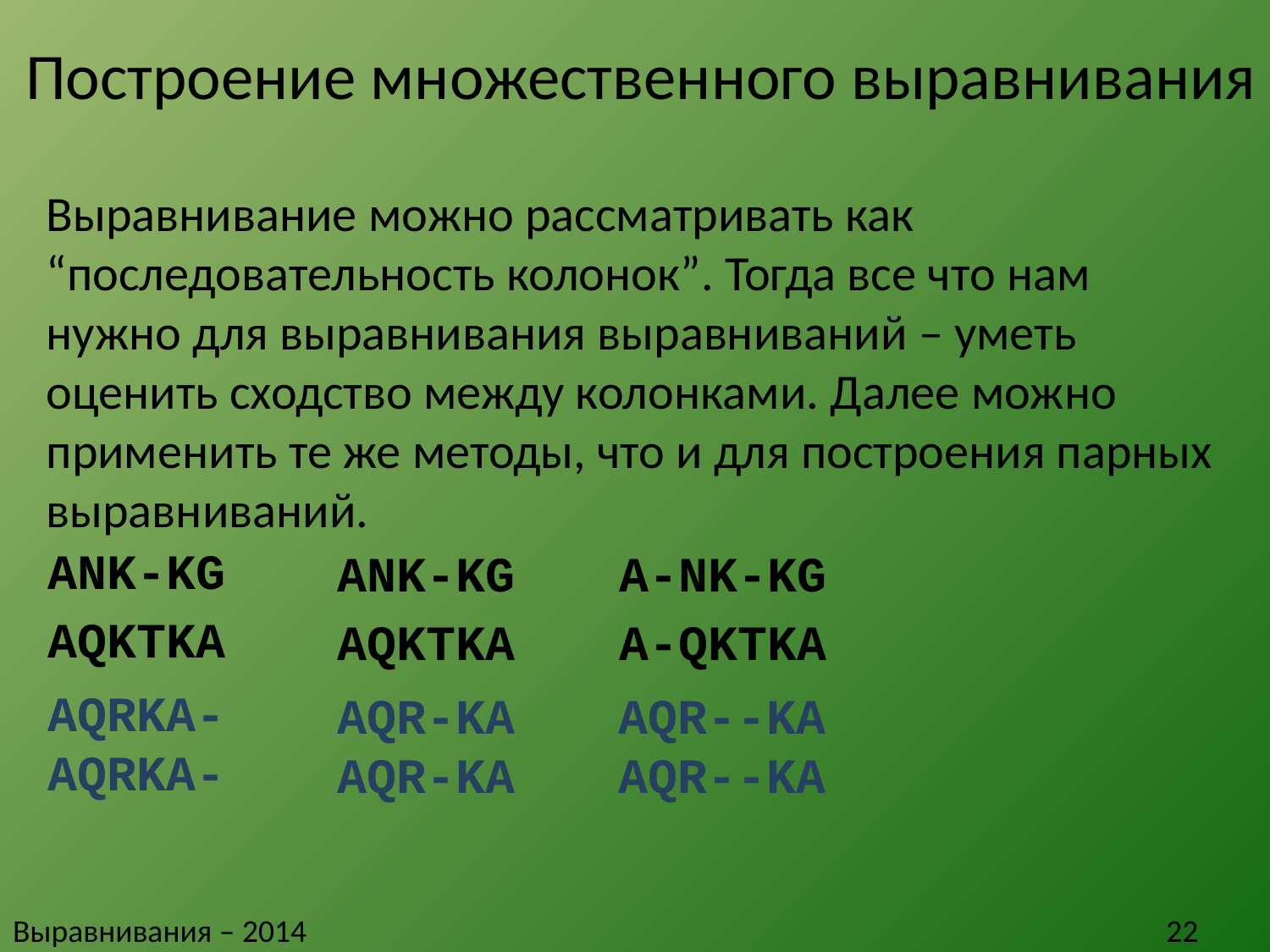

# Построение множественного выравнивания
Выравнивание можно рассматривать как “последовательность колонок”. Тогда все что нам нужно для выравнивания выравниваний – уметь оценить сходство между колонками. Далее можно применить те же методы, что и для построения парных выравниваний.
ANK-KG
AQKTKA
ANK-KG
AQKTKA
A-NK-KG
A-QKTKA
AQRKA-
AQRKA-
AQR-KA
AQR-KA
AQR--KA
AQR--KA